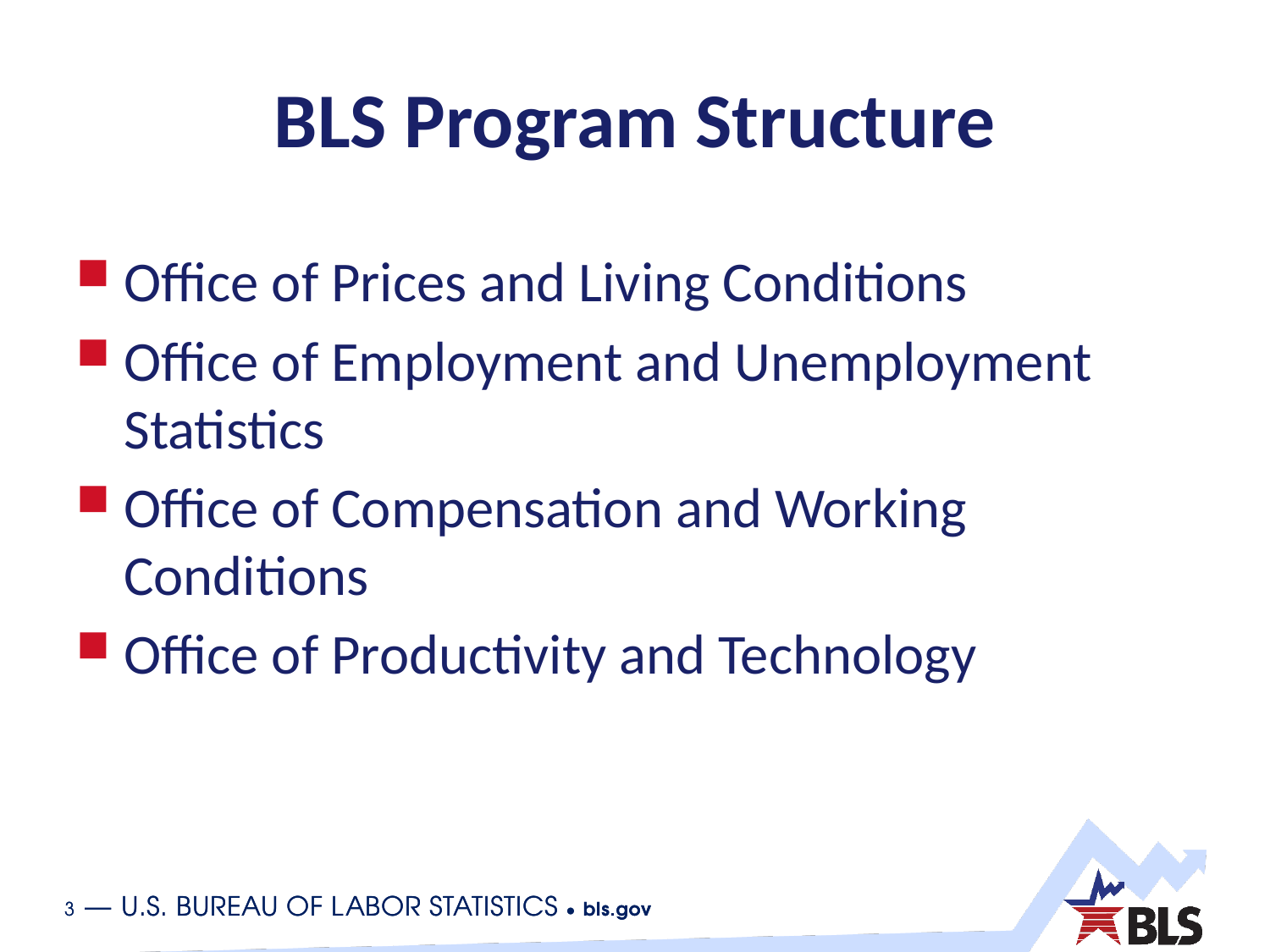

# BLS Program Structure
Office of Prices and Living Conditions
Office of Employment and Unemployment Statistics
Office of Compensation and Working Conditions
Office of Productivity and Technology